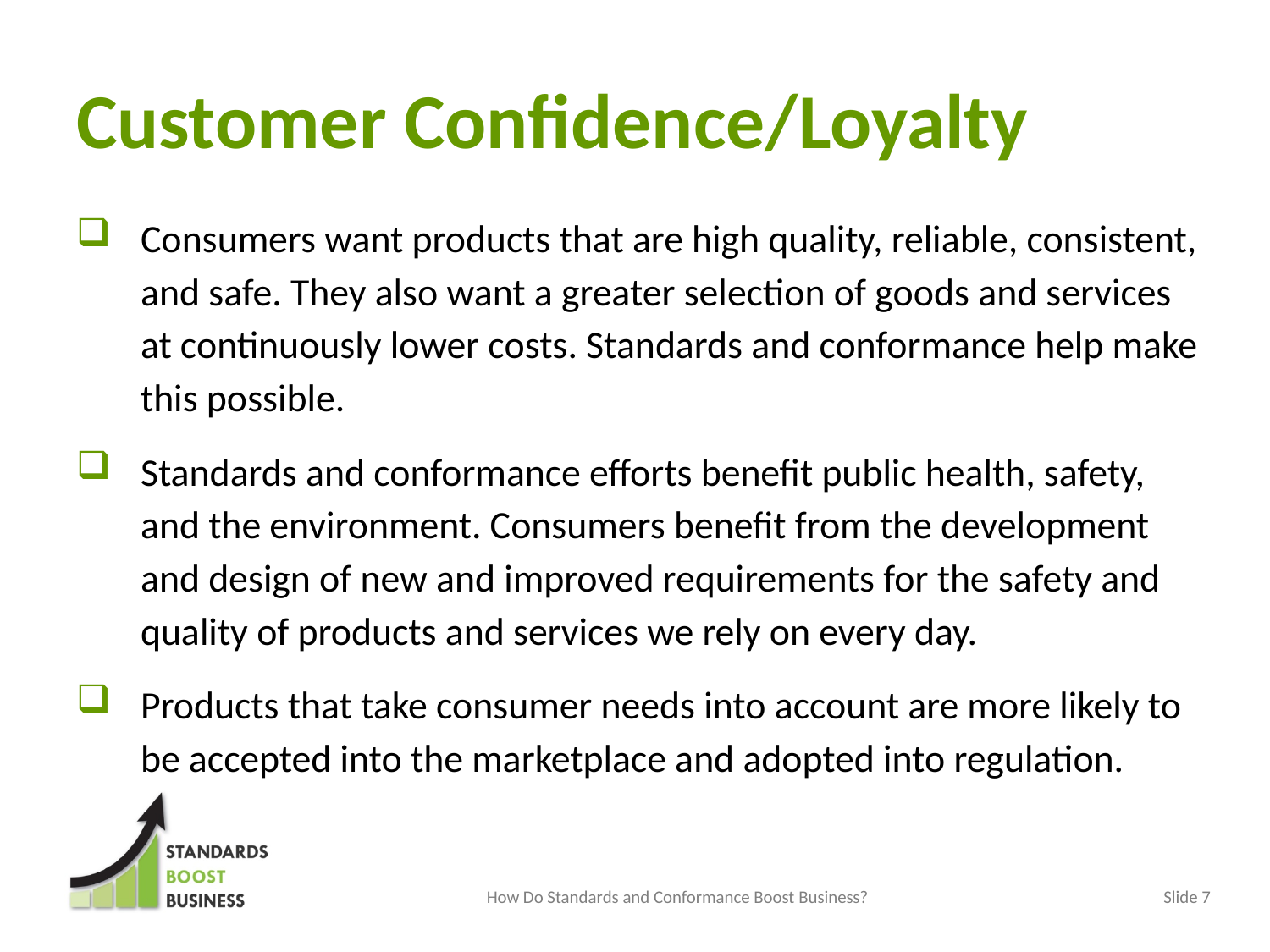

Customer Confidence/Loyalty
Consumers want products that are high quality, reliable, consistent, and safe. They also want a greater selection of goods and services at continuously lower costs. Standards and conformance help make this possible.
Standards and conformance efforts benefit public health, safety, and the environment. Consumers benefit from the development and design of new and improved requirements for the safety and quality of products and services we rely on every day.
Products that take consumer needs into account are more likely to be accepted into the marketplace and adopted into regulation.